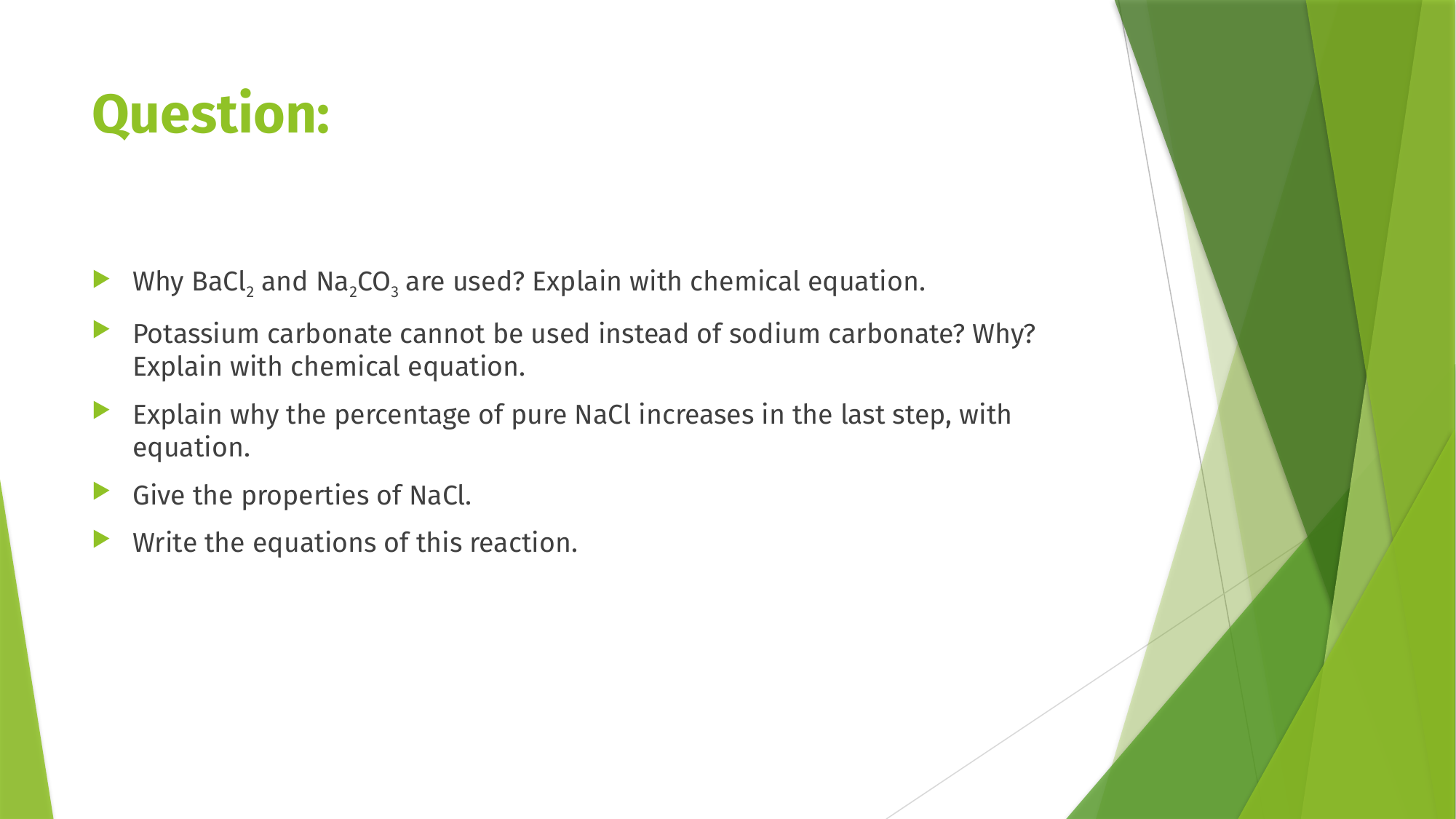

# Question:
Why BaCl2 and Na2CO3 are used? Explain with chemical equation.
Potassium carbonate cannot be used instead of sodium carbonate? Why? Explain with chemical equation.
Explain why the percentage of pure NaCl increases in the last step, with equation.
Give the properties of NaCl.
Write the equations of this reaction.